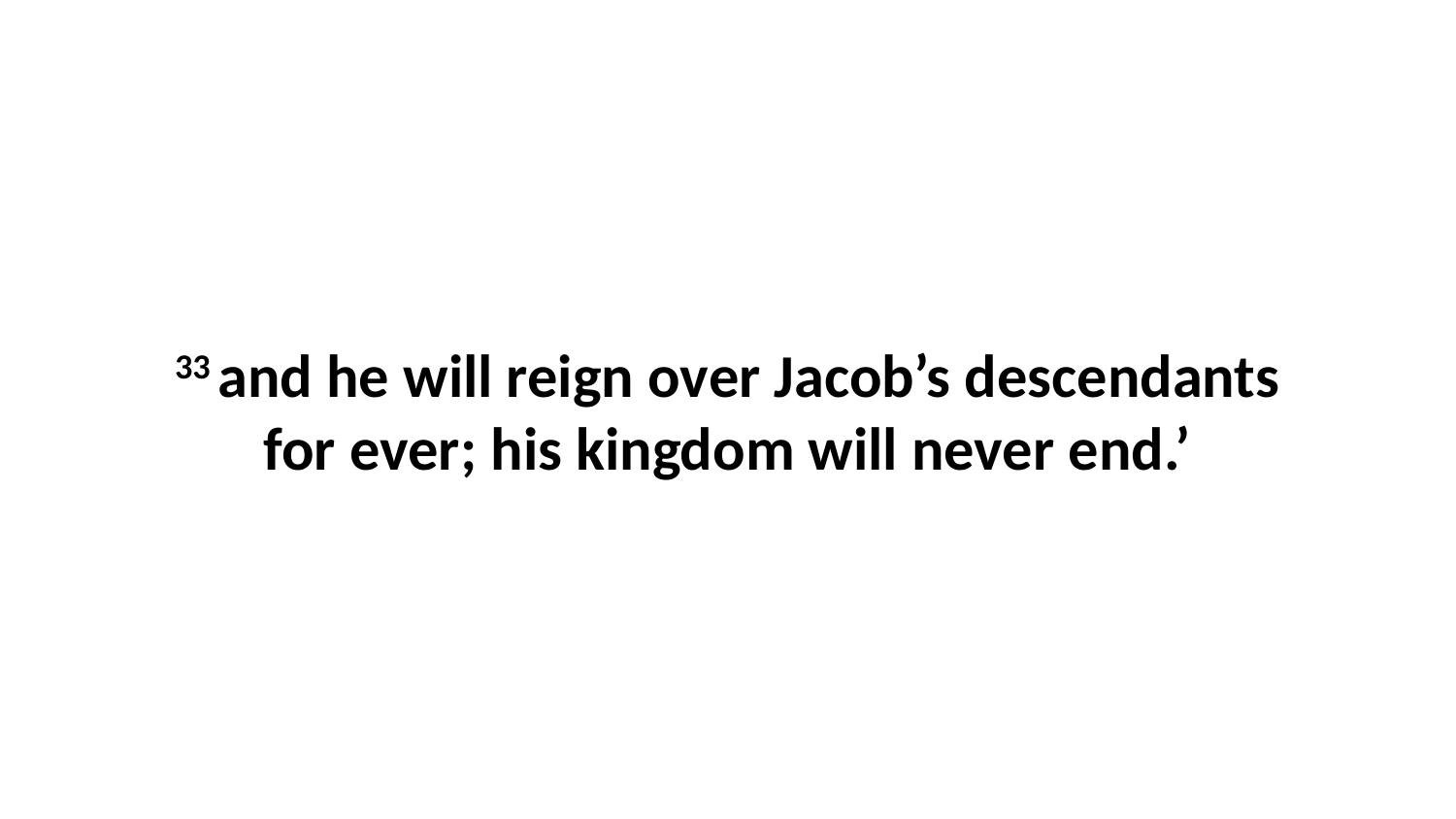

33 and he will reign over Jacob’s descendants for ever; his kingdom will never end.’